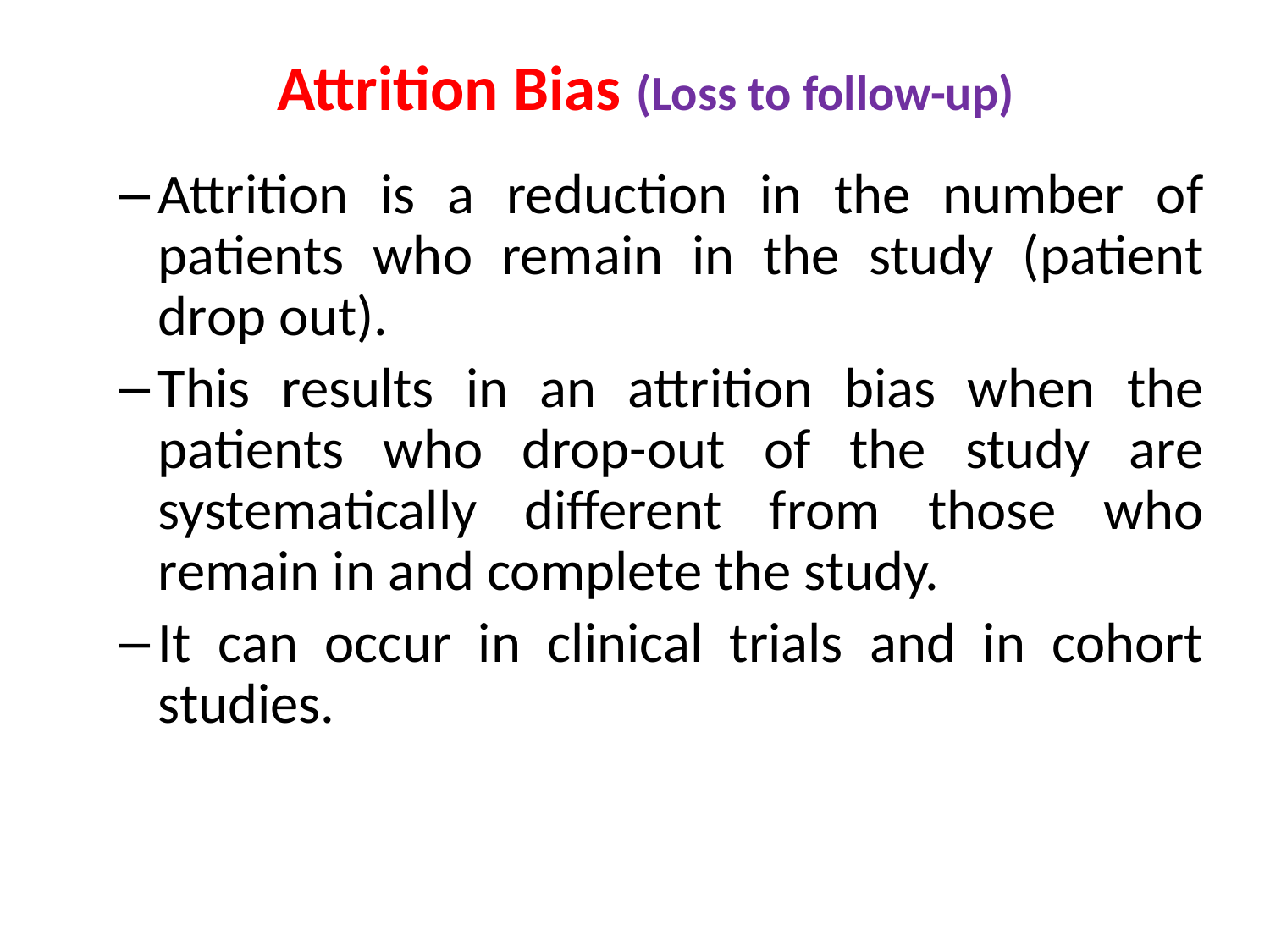

# Attrition Bias (Loss to follow-up)
Attrition is a reduction in the number of patients who remain in the study (patient drop out).
This results in an attrition bias when the patients who drop-out of the study are systematically different from those who remain in and complete the study.
It can occur in clinical trials and in cohort studies.